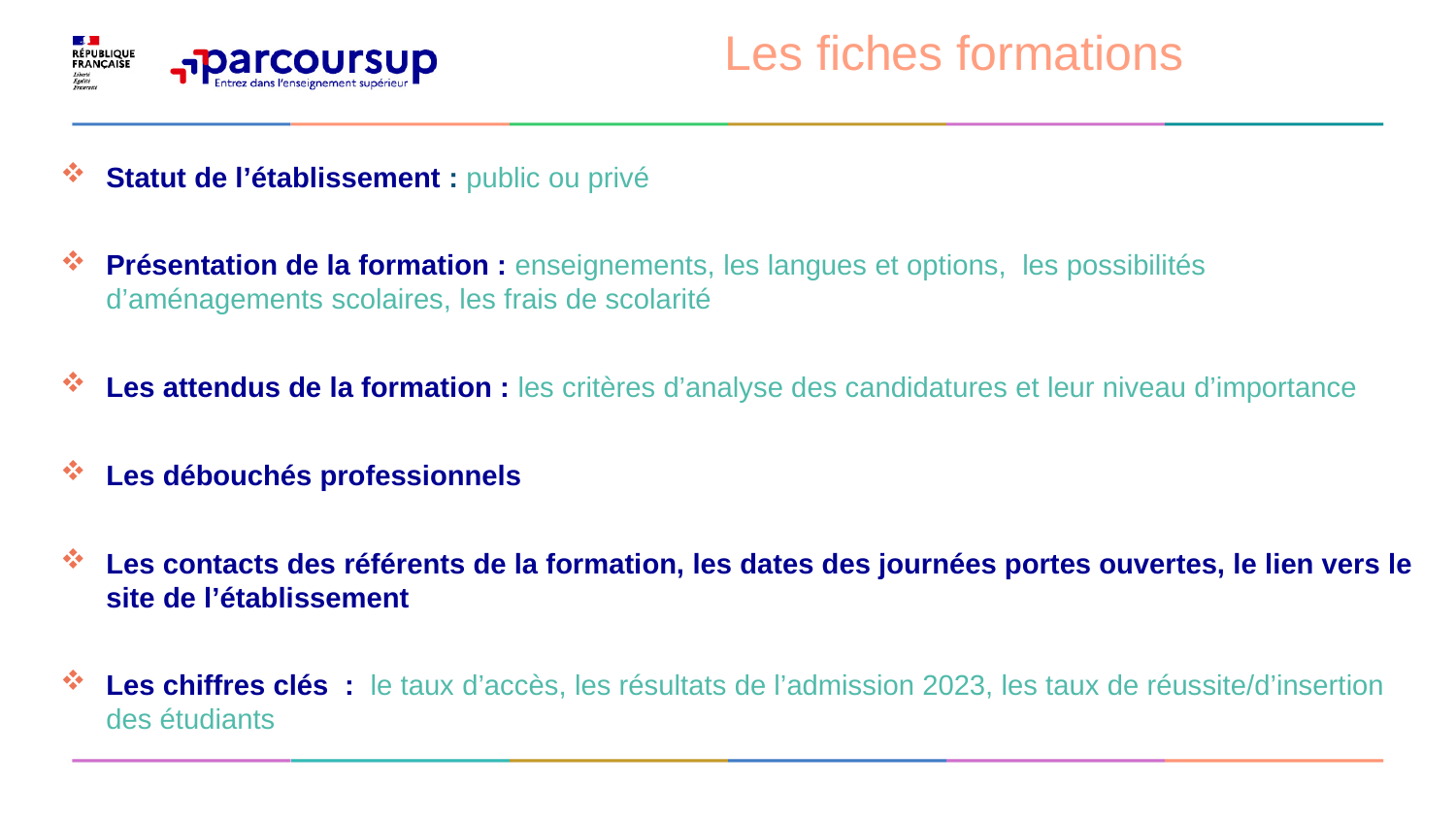

Les fiches formations
Statut de l’établissement : public ou privé

Présentation de la formation : enseignements, les langues et options,  les possibilités d’aménagements scolaires, les frais de scolarité

Les attendus de la formation : les critères d’analyse des candidatures et leur niveau d’importance

Les débouchés professionnels

Les contacts des référents de la formation, les dates des journées portes ouvertes, le lien vers le site de l’établissement

Les chiffres clés  :  le taux d’accès, les résultats de l’admission 2023, les taux de réussite/d’insertion des étudiants